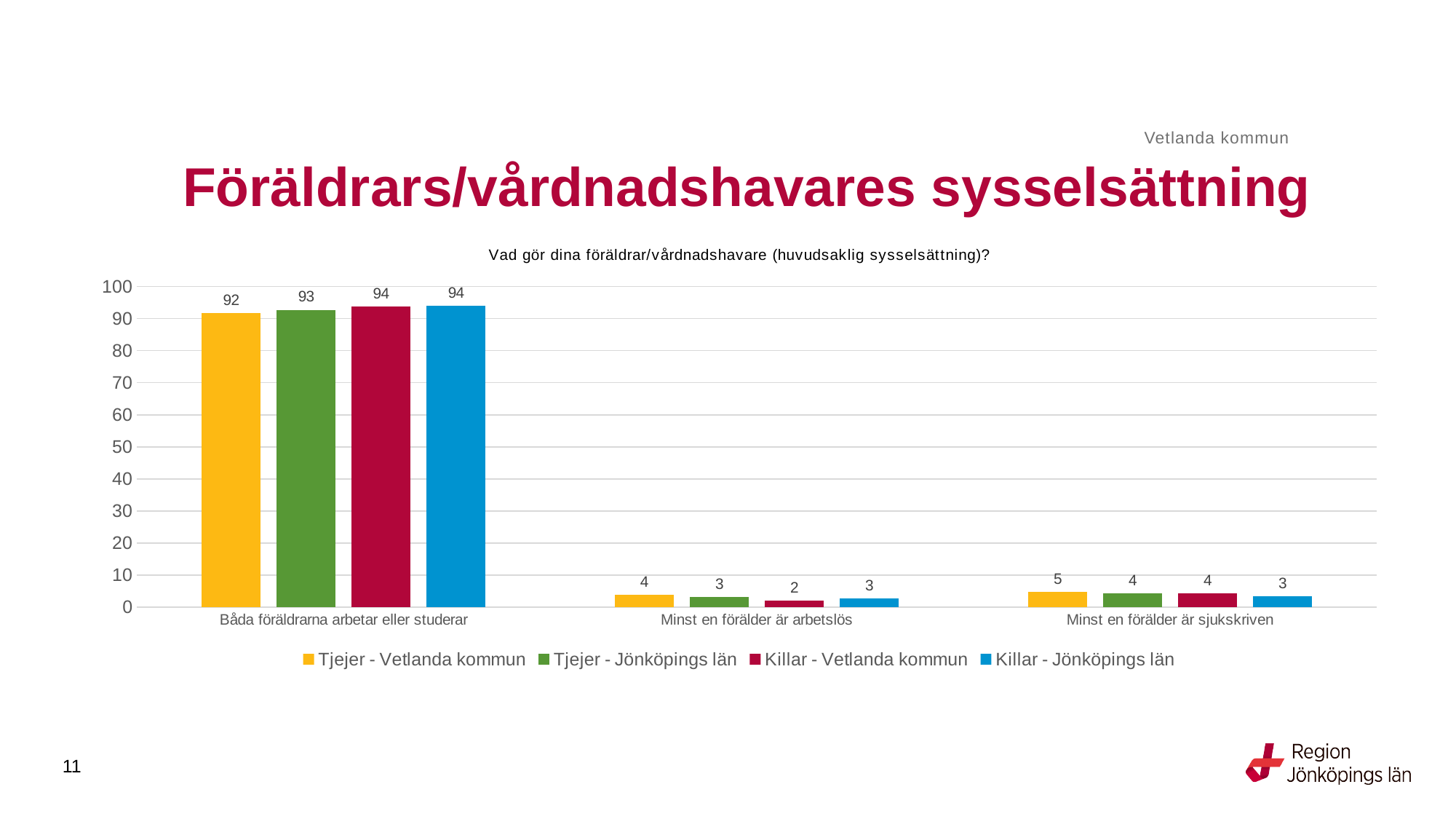

Vetlanda kommun
# Föräldrars/vårdnadshavares sysselsättning

### Chart: Vad gör dina föräldrar/vårdnadshavare (huvudsaklig sysselsättning)?

| Category | Tjejer - Vetlanda kommun | Tjejer - Jönköpings län | Killar - Vetlanda kommun | Killar - Jönköpings län |
|---|---|---|---|---|
| Båda föräldrarna arbetar eller studerar | 91.8103 | 92.7522 | 93.7238 | 93.9364 |
| Minst en förälder är arbetslös | 3.8793 | 3.1396 | 2.0921 | 2.7833 |
| Minst en förälder är sjukskriven | 4.7414 | 4.175 | 4.1841 | 3.3135 |
11